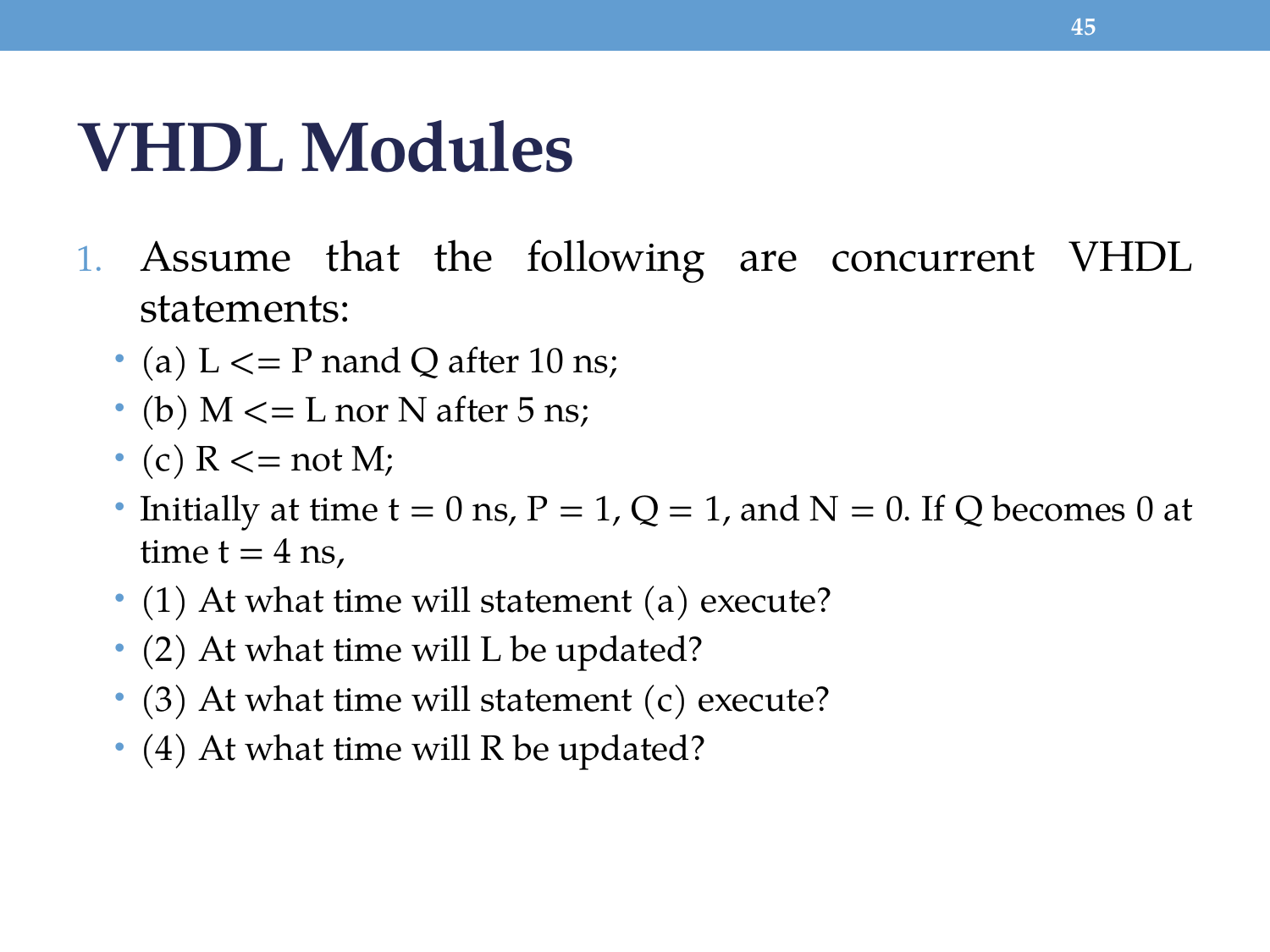

45
# VHDL Modules
Assume that the following are concurrent VHDL statements:
(a) L <= P nand Q after 10 ns;
(b) M <= L nor N after 5 ns;
(c) R <= not M;
Initially at time t = 0 ns, P = 1, Q = 1, and N = 0. If Q becomes 0 at time t = 4 ns,
(1) At what time will statement (a) execute?
(2) At what time will L be updated?
(3) At what time will statement (c) execute?
(4) At what time will R be updated?